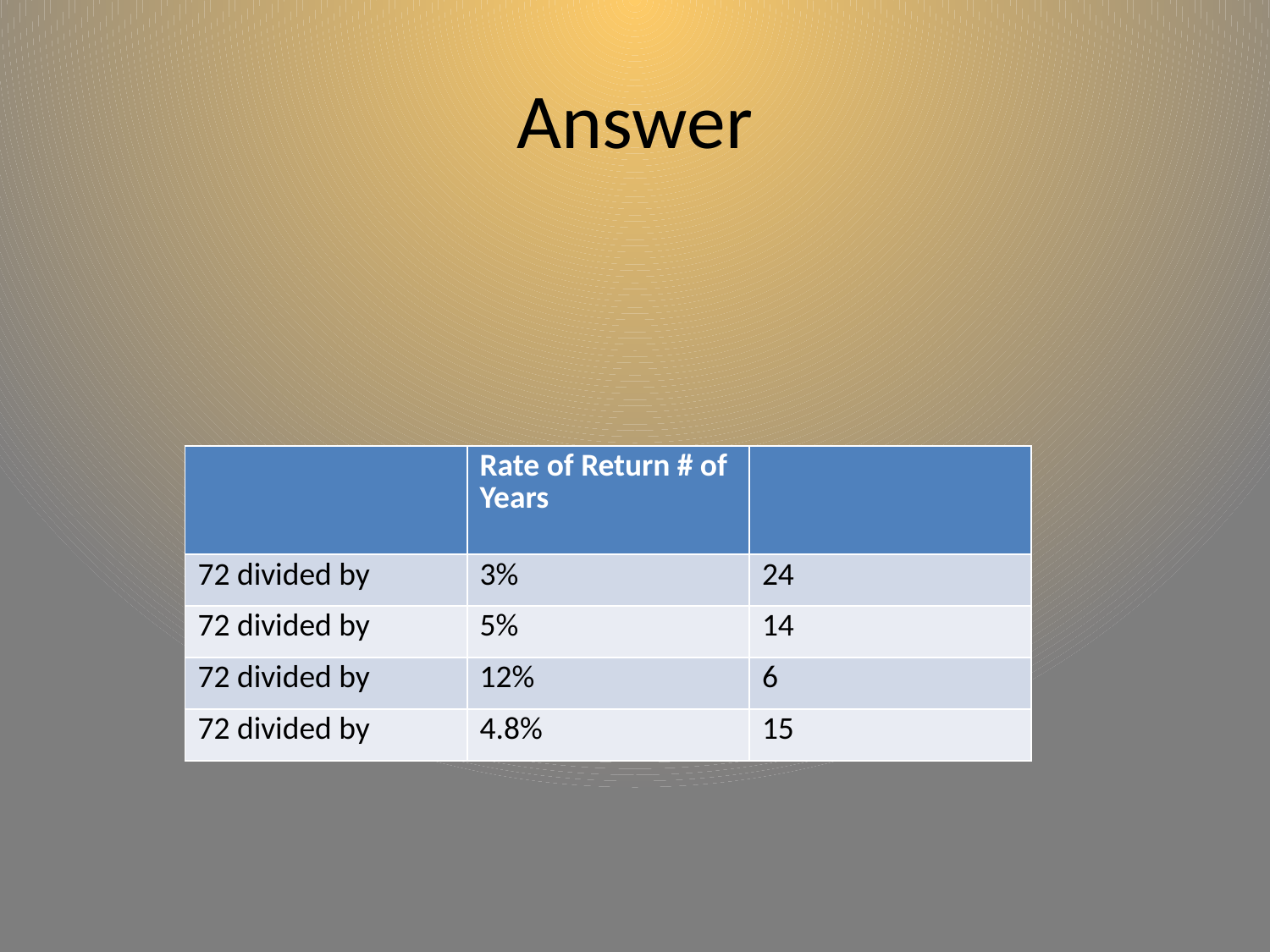

# Answer
|  | Rate of Return # of Years |  |
| --- | --- | --- |
| 72 divided by | 3% | 24 |
| 72 divided by | 5% | 14 |
| 72 divided by | 12% | 6 |
| 72 divided by | 4.8% | 15 |